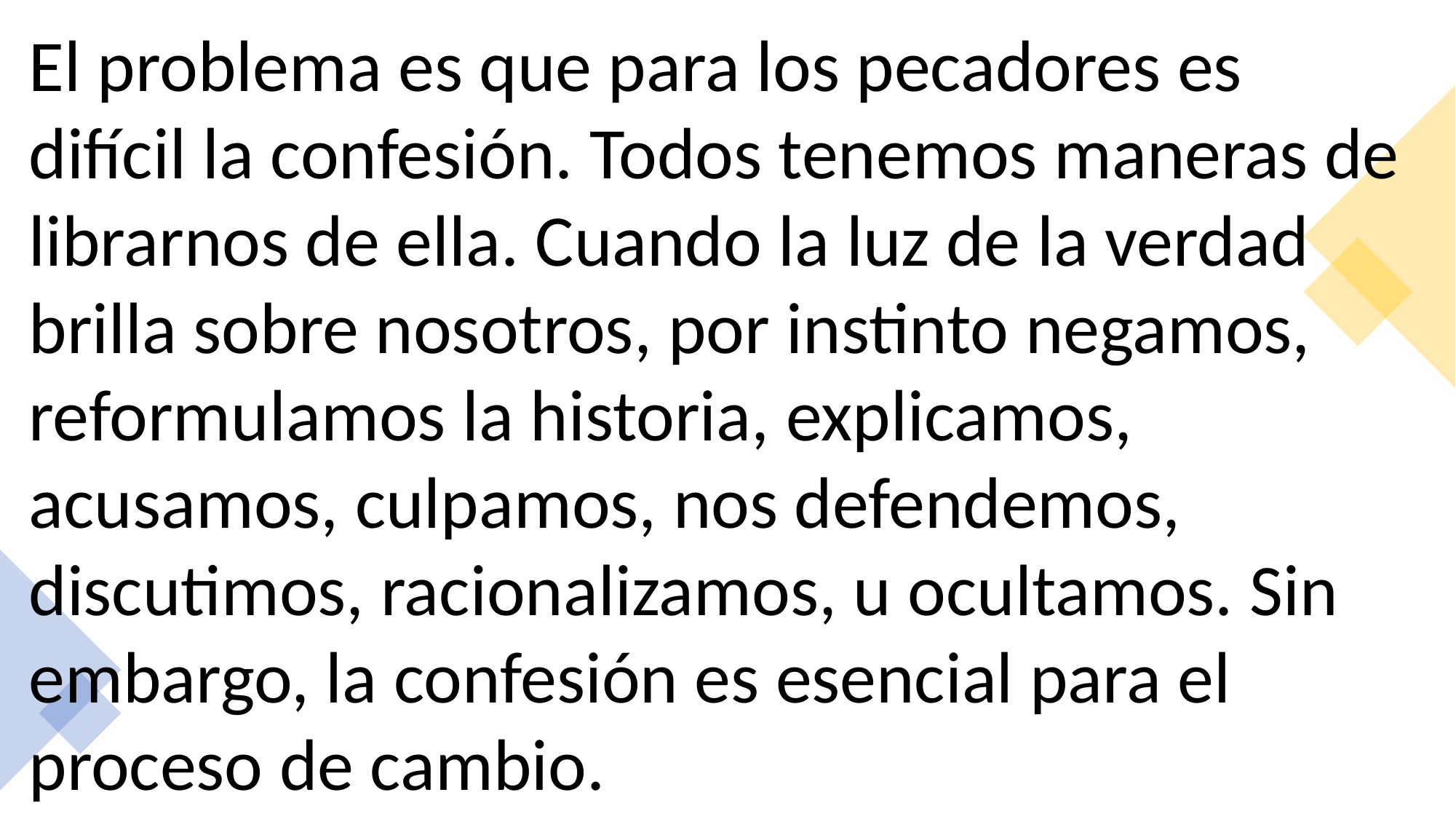

El problema es que para los pecadores es difícil la confesión. Todos tenemos maneras de librarnos de ella. Cuando la luz de la verdad brilla sobre nosotros, por instinto negamos, reformulamos la historia, explicamos, acusamos, culpamos, nos defendemos, discutimos, racionalizamos, u ocultamos. Sin embargo, la confesión es esencial para el proceso de cambio.